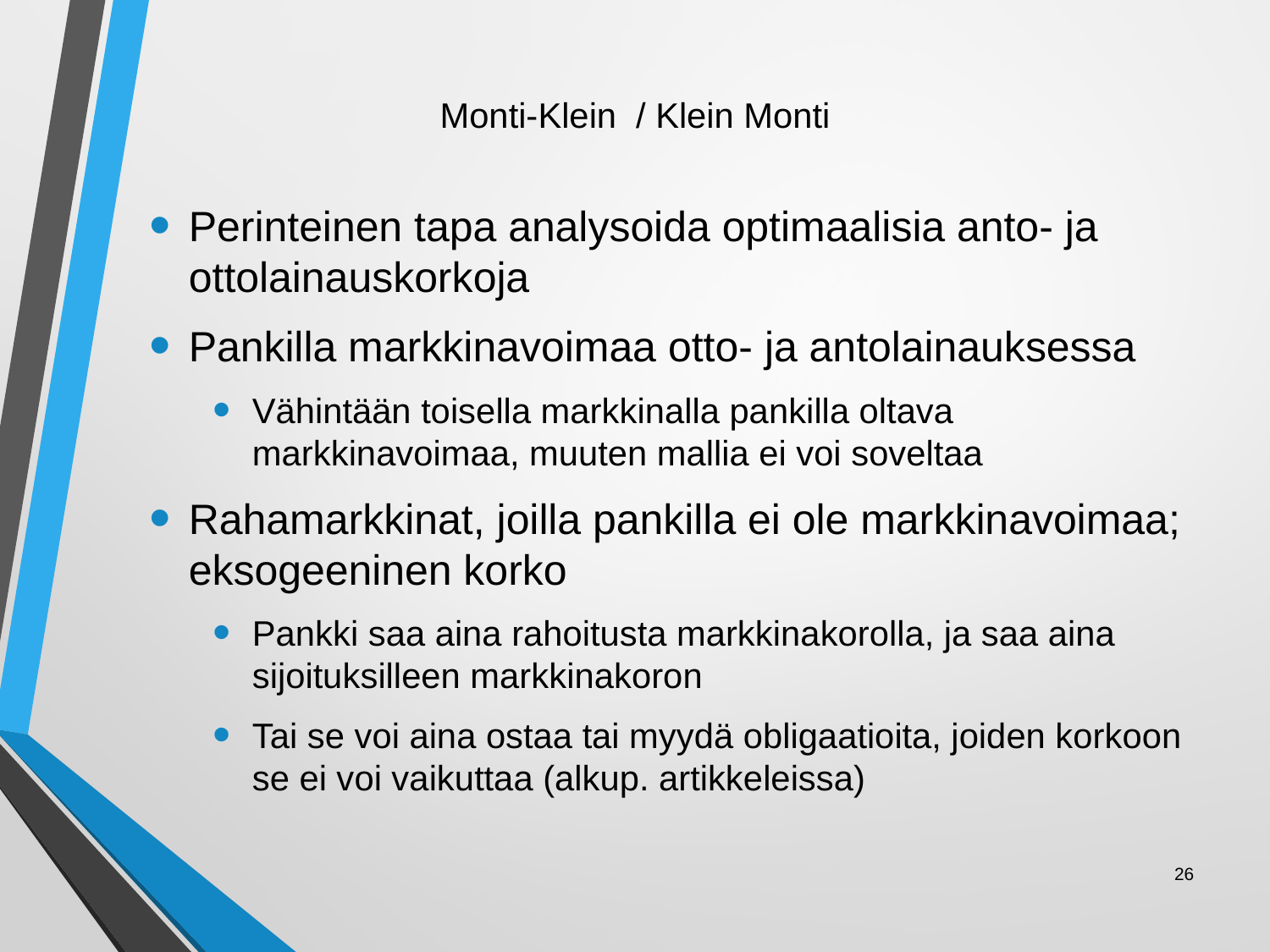

# Monti-Klein  / Klein Monti
Perinteinen tapa analysoida optimaalisia anto- ja ottolainauskorkoja
Pankilla markkinavoimaa otto- ja antolainauksessa
Vähintään toisella markkinalla pankilla oltava markkinavoimaa, muuten mallia ei voi soveltaa
Rahamarkkinat, joilla pankilla ei ole markkinavoimaa; eksogeeninen korko
Pankki saa aina rahoitusta markkinakorolla, ja saa aina sijoituksilleen markkinakoron
Tai se voi aina ostaa tai myydä obligaatioita, joiden korkoon se ei voi vaikuttaa (alkup. artikkeleissa)

26